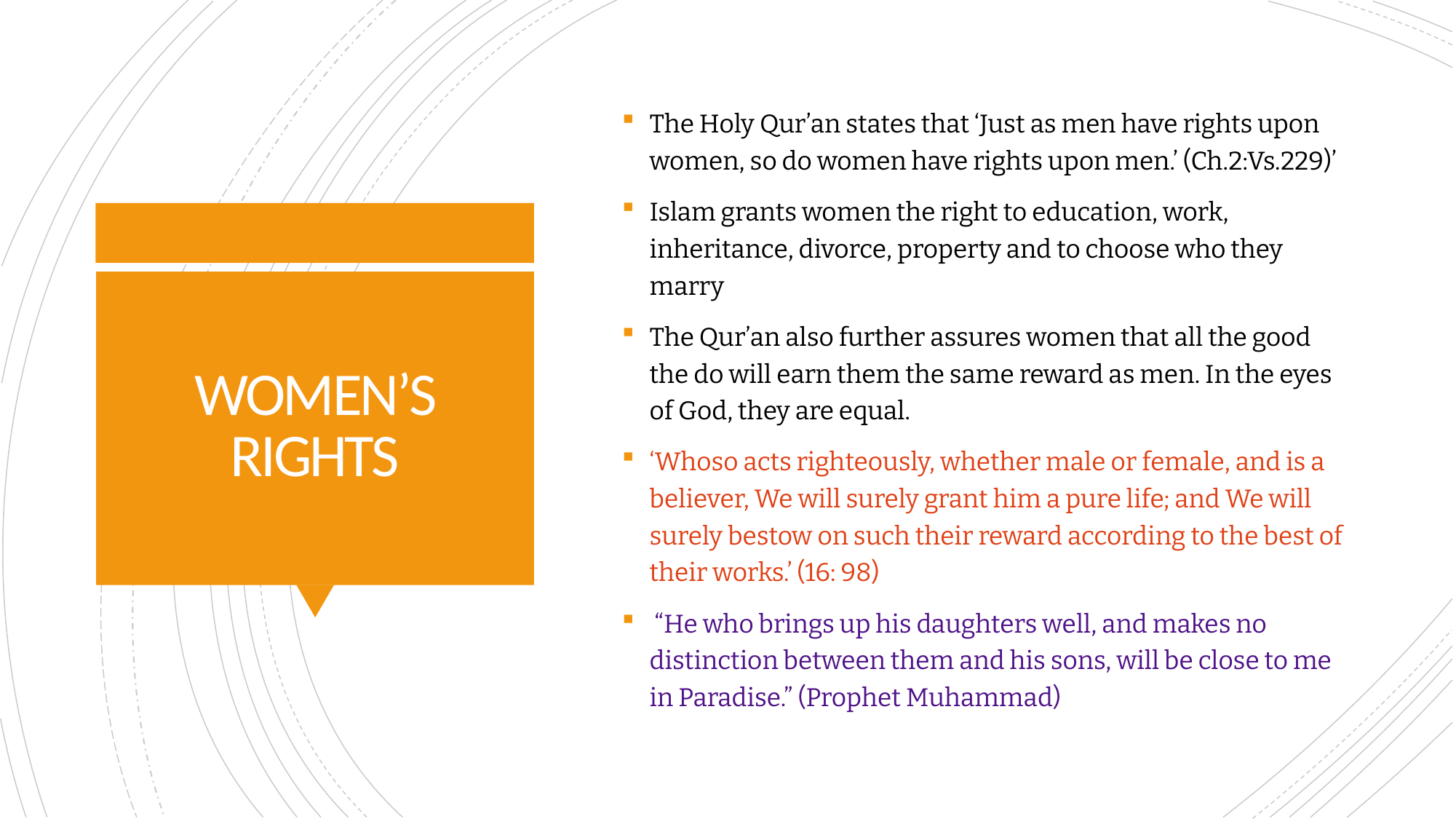

The Holy Qur’an states that ‘Just as men have rights upon women, so do women have rights upon men.’ (Ch.2:Vs.229)’
Islam grants women the right to education, work, inheritance, divorce, property and to choose who they marry
The Qur’an also further assures women that all the good the do will earn them the same reward as men. In the eyes of God, they are equal.
‘Whoso acts righteously, whether male or female, and is a believer, We will surely grant him a pure life; and We will surely bestow on such their reward according to the best of their works.’ (16: 98)
 “He who brings up his daughters well, and makes no distinction between them and his sons, will be close to me in Paradise.” (Prophet Muhammad)

# WOMEN’S RIGHTS